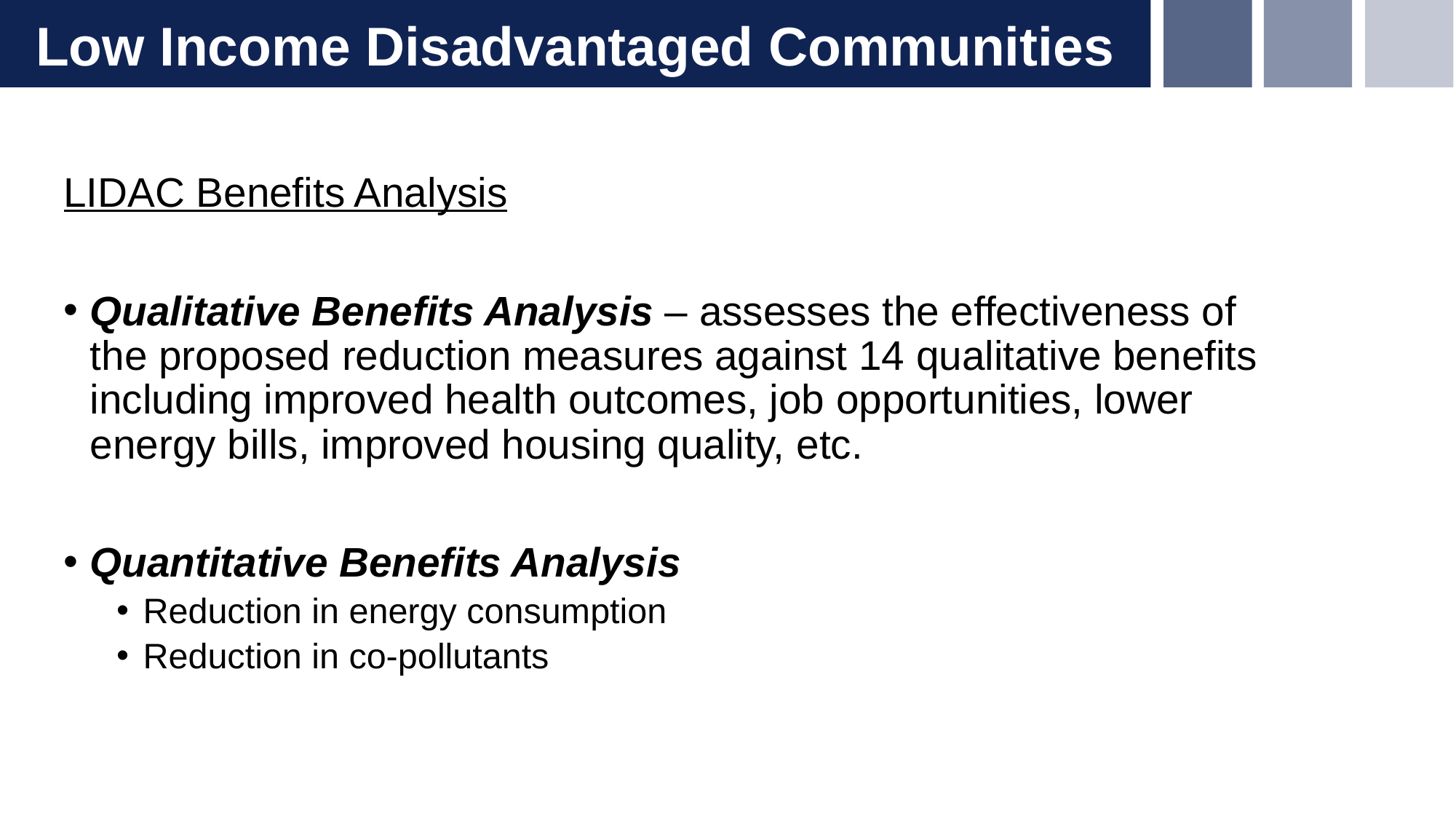

Low Income Disadvantaged Communities

LIDAC Benefits Analysis

Qualitative Benefits Analysis – assesses the effectiveness of the proposed reduction measures against 14 qualitative benefits including improved health outcomes, job opportunities, lower energy bills, improved housing quality, etc.

Quantitative Benefits Analysis
Reduction in energy consumption
Reduction in co-pollutants